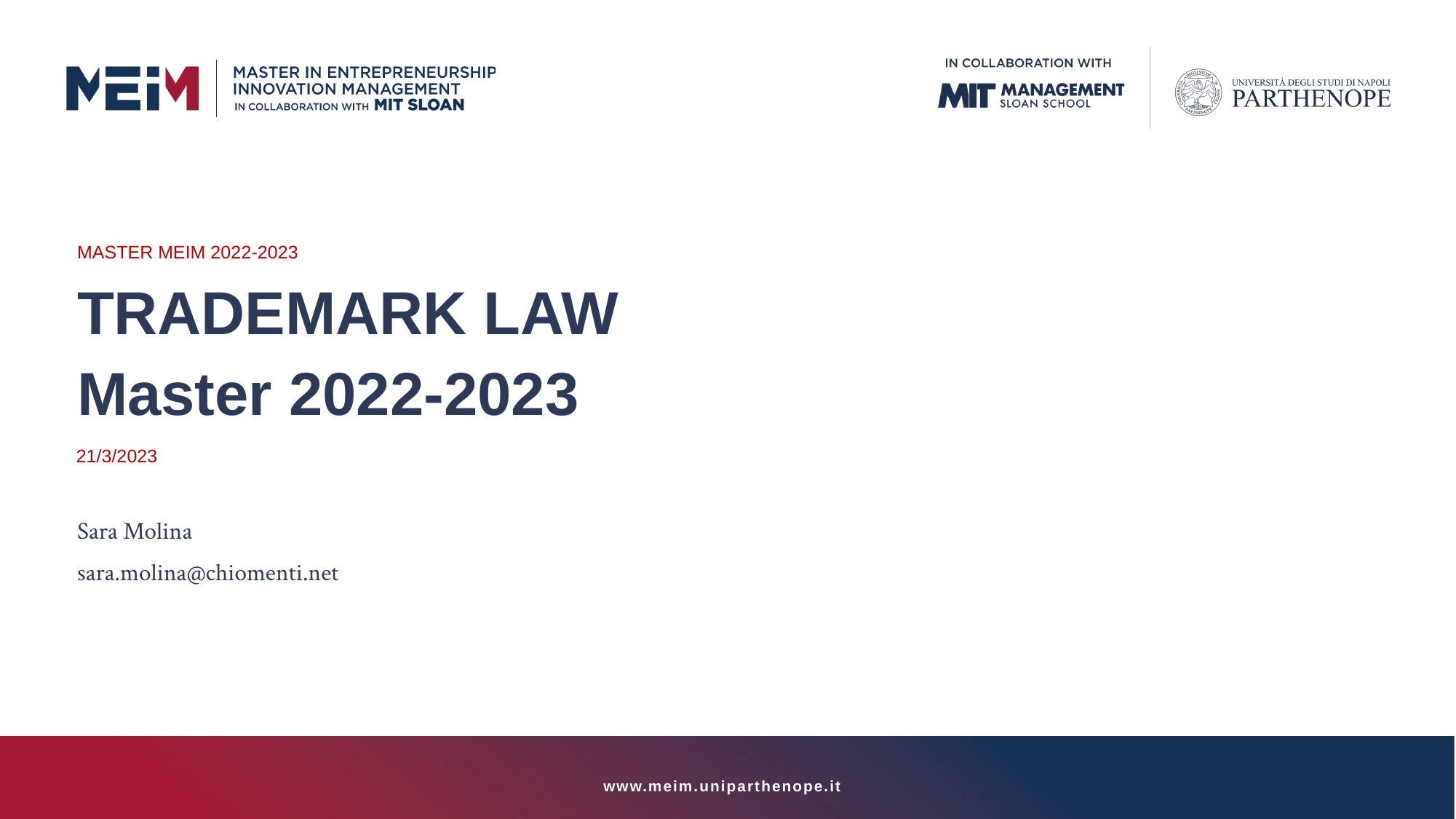

MASTER MEIM 2022-2023
TRADEMARK LAW
Master 2022-2023
21/3/2023
Sara Molina
sara.molina@chiomenti.net